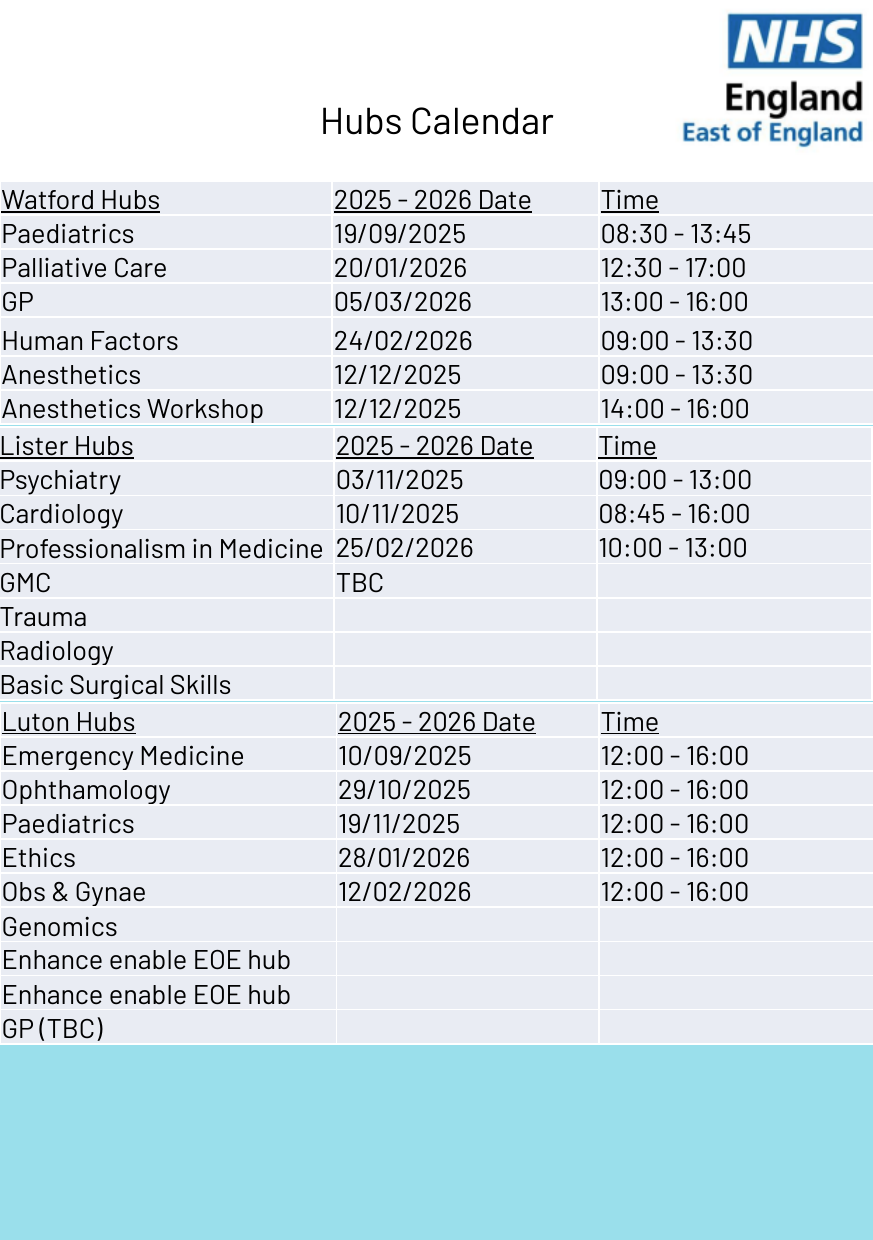

Hubs Calendar
| Watford Hubs | 2025 - 2026 Date | Time |
| --- | --- | --- |
| Paediatrics | 19/09/2025 | 08:30 - 13:45 |
| Palliative Care | 20/01/2026 | 12:30 - 17:00 |
| GP | 05/03/2026 | 13:00 - 16:00 |
| Human Factors | 24/02/2026 | 09:00 - 13:30 |
| Anesthetics | 12/12/2025 | 09:00 - 13:30 |
| Anesthetics Workshop | 12/12/2025 | 14:00 - 16:00 |
| Lister Hubs | 2025 - 2026 Date | Time |
| --- | --- | --- |
| Psychiatry | 03/11/2025 | 09:00 - 13:00 |
| Cardiology | 10/11/2025 | 08:45 - 16:00 |
| Professionalism in Medicine | 25/02/2026 | 10:00 - 13:00 |
| GMC | TBC |  |
| Trauma |  |  |
| Radiology |  |  |
| Basic Surgical Skills |  |  |
| Luton Hubs | 2025 - 2026 Date | Time |
| --- | --- | --- |
| Emergency Medicine | 10/09/2025 | 12:00 - 16:00 |
| Ophthamology | 29/10/2025 | 12:00 - 16:00 |
| Paediatrics | 19/11/2025 | 12:00 - 16:00 |
| Ethics | 28/01/2026 | 12:00 - 16:00 |
| Obs & Gynae | 12/02/2026 | 12:00 - 16:00 |
| Genomics |  |  |
| Enhance enable EOE hub |  |  |
| Enhance enable EOE hub |  |  |
| GP (TBC) |  |  |